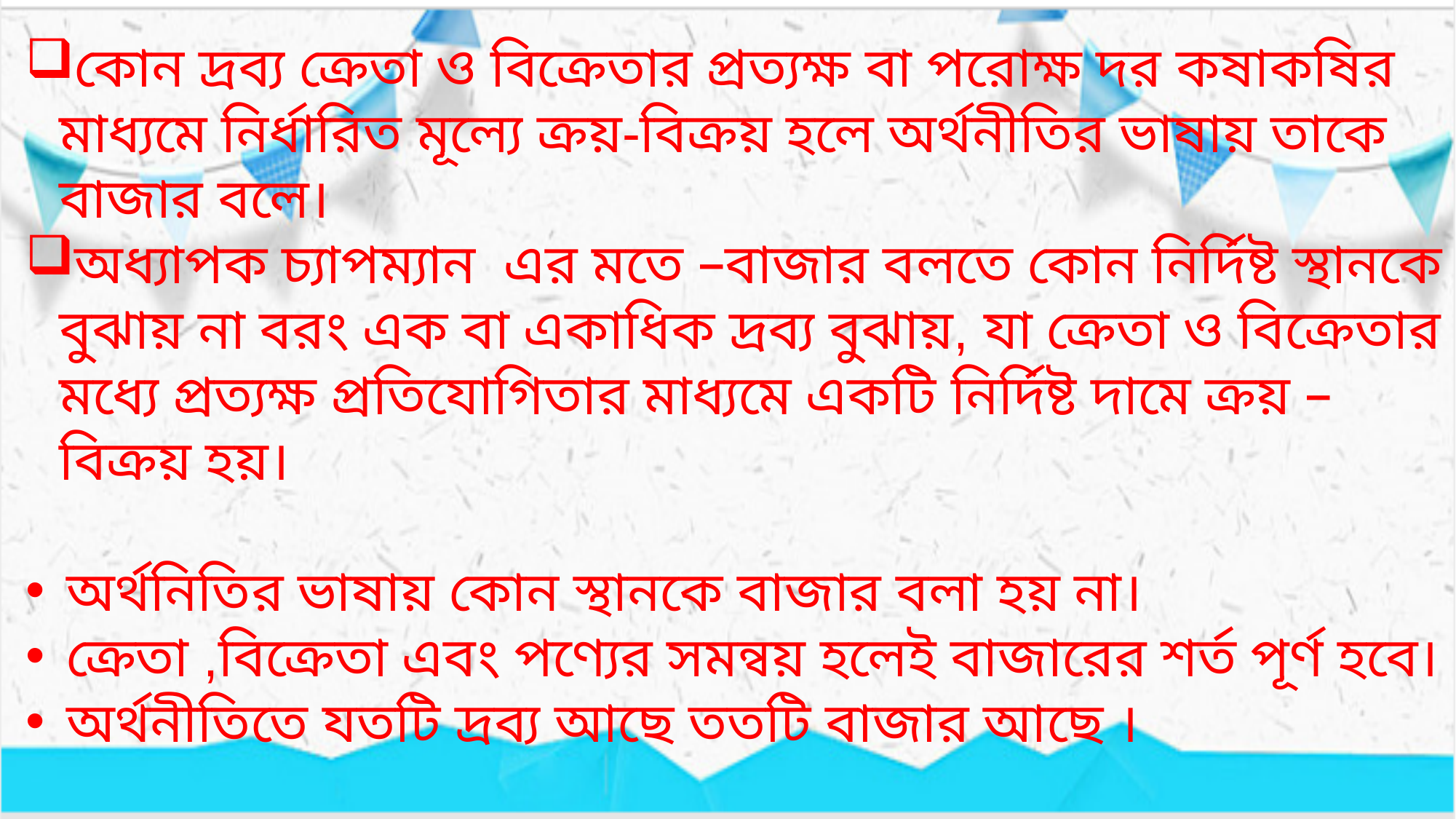

কোন দ্রব্য ক্রেতা ও বিক্রেতার প্রত্যক্ষ বা পরোক্ষ দর কষাকষির মাধ্যমে নির্ধারিত মূল্যে ক্রয়-বিক্রয় হলে অর্থনীতির ভাষায় তাকে বাজার বলে।
অধ্যাপক চ্যাপম্যান  এর মতে –বাজার বলতে কোন নির্দিষ্ট স্থানকে বুঝায় না বরং এক বা একাধিক দ্রব্য বুঝায়, যা ক্রেতা ও বিক্রেতার মধ্যে প্রত্যক্ষ প্রতিযোগিতার মাধ্যমে একটি নির্দিষ্ট দামে ক্রয় –বিক্রয় হয়।

অর্থনিতির ভাষায় কোন স্থানকে বাজার বলা হয় না।
ক্রেতা ,বিক্রেতা এবং পণ্যের সমন্বয় হলেই বাজারের শর্ত পূর্ণ হবে।
অর্থনীতিতে যতটি দ্রব্য আছে ততটি বাজার আছে ।